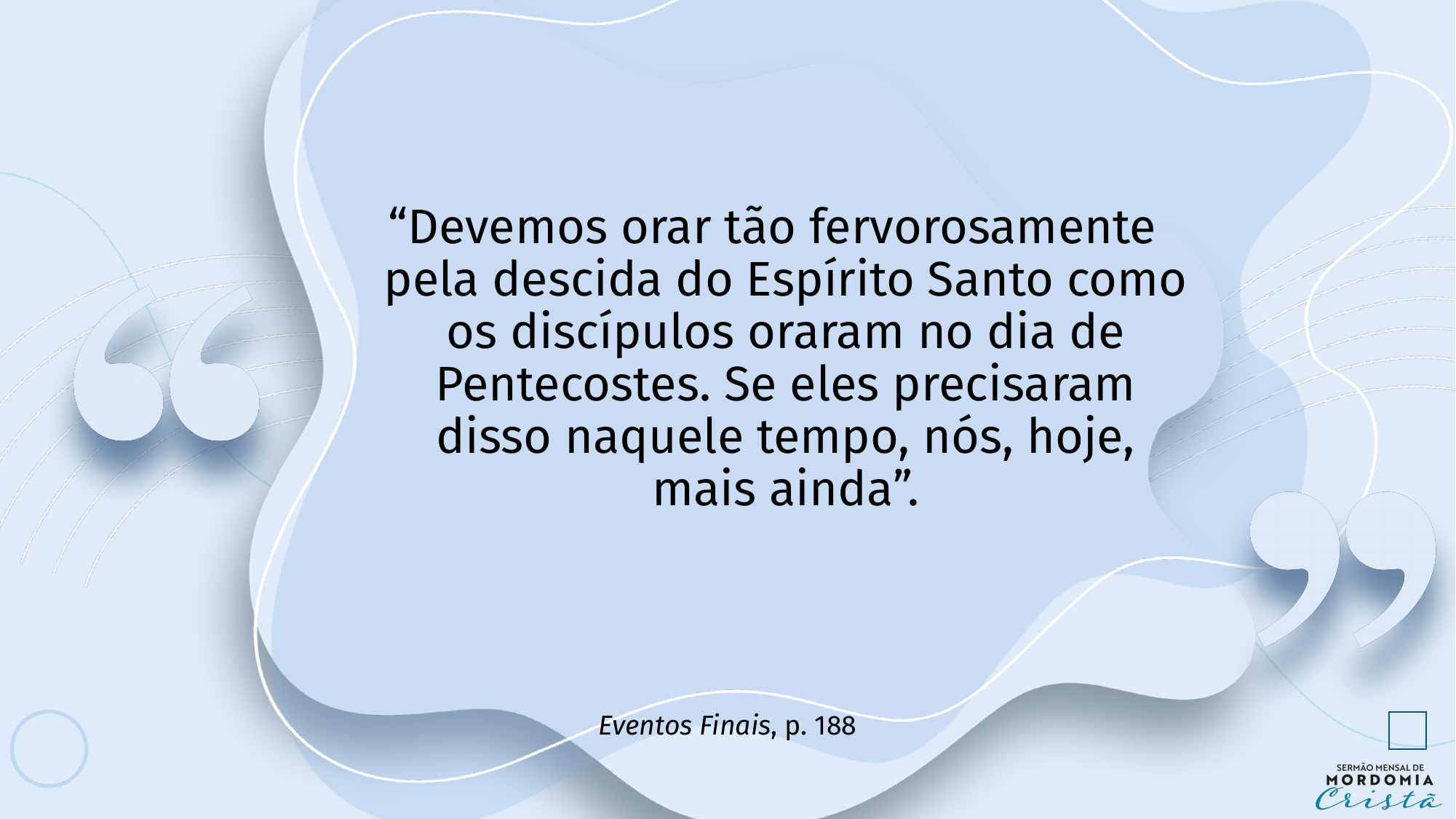

“Devemos orar tão fervorosamente pela descida do Espírito Santo como os discípulos oraram no dia de Pentecostes. Se eles precisaram disso naquele tempo, nós, hoje, mais ainda”.
Eventos Finais, p. 188